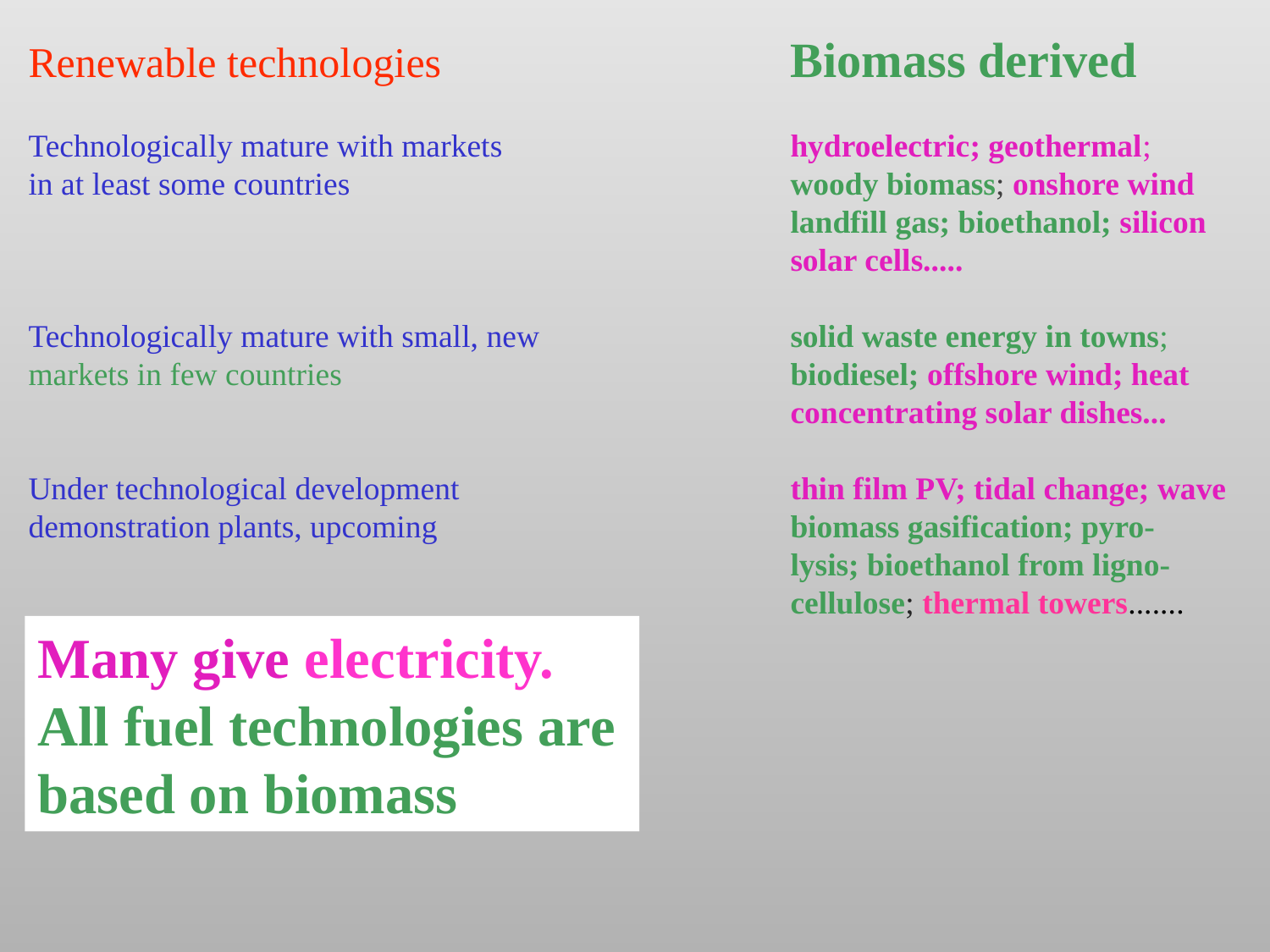

Renewable technologies			Biomass derived

Technologically mature with markets			hydroelectric; geothermal;
in at least some countries				woody biomass; onshore wind
						landfill gas; bioethanol; silicon
						solar cells.....

Technologically mature with small, new		solid waste energy in towns;
markets in few countries				biodiesel; offshore wind; heat
						concentrating solar dishes...

Under technological development			thin film PV; tidal change; wave
demonstration plants, upcoming			biomass gasification; pyro-
						lysis; bioethanol from ligno-
						cellulose; thermal towers.......

Research stage
Many give electricity.
All fuel technologies are based on biomass